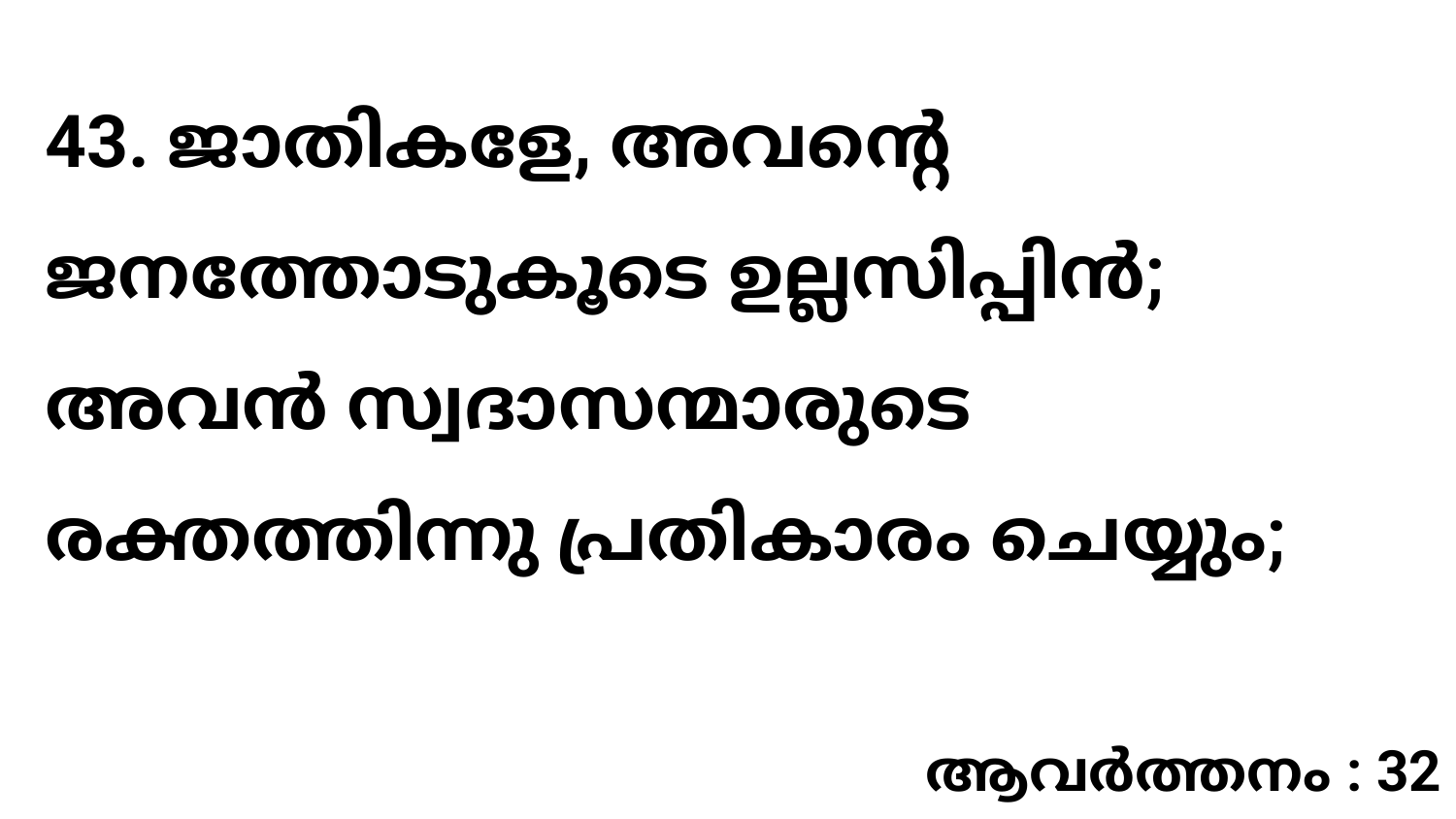

43. ജാതികളേ, അവന്റെ ജനത്തോടുകൂടെ ഉല്ലസിപ്പിൻ; അവൻ സ്വദാസന്മാരുടെ രക്തത്തിന്നു പ്രതികാരം ചെയ്യും;
ആവർത്തനം : 32